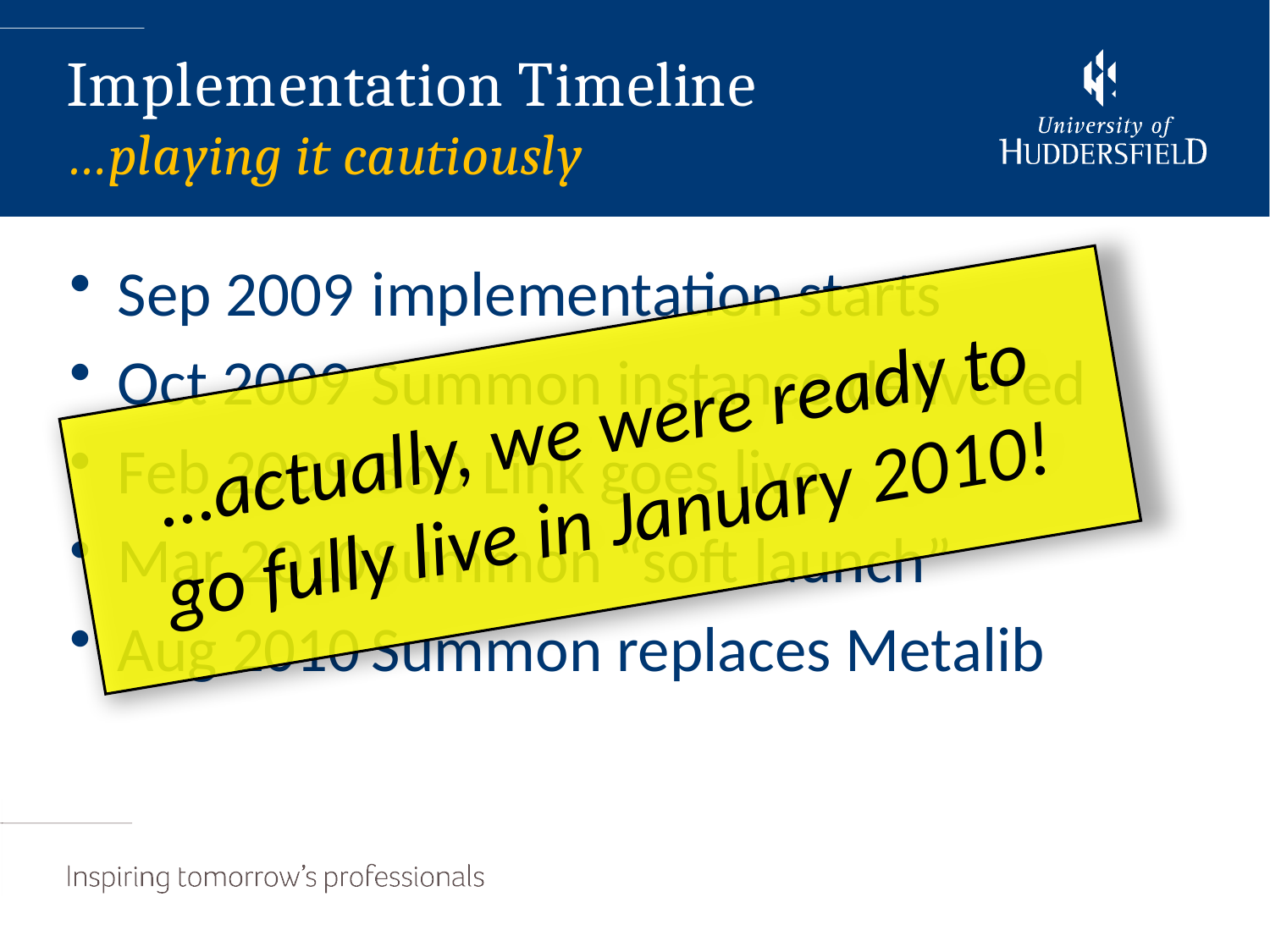

Sep 2009	implementation starts
Oct 2009	Summon instance delivered
Feb 2009	360 Link goes live
Mar 2010	Summon “soft launch”
Aug 2010	Summon replaces Metalib

Implementation Timeline
…playing it cautiously
…actually, we were ready to
go fully live in January 2010!